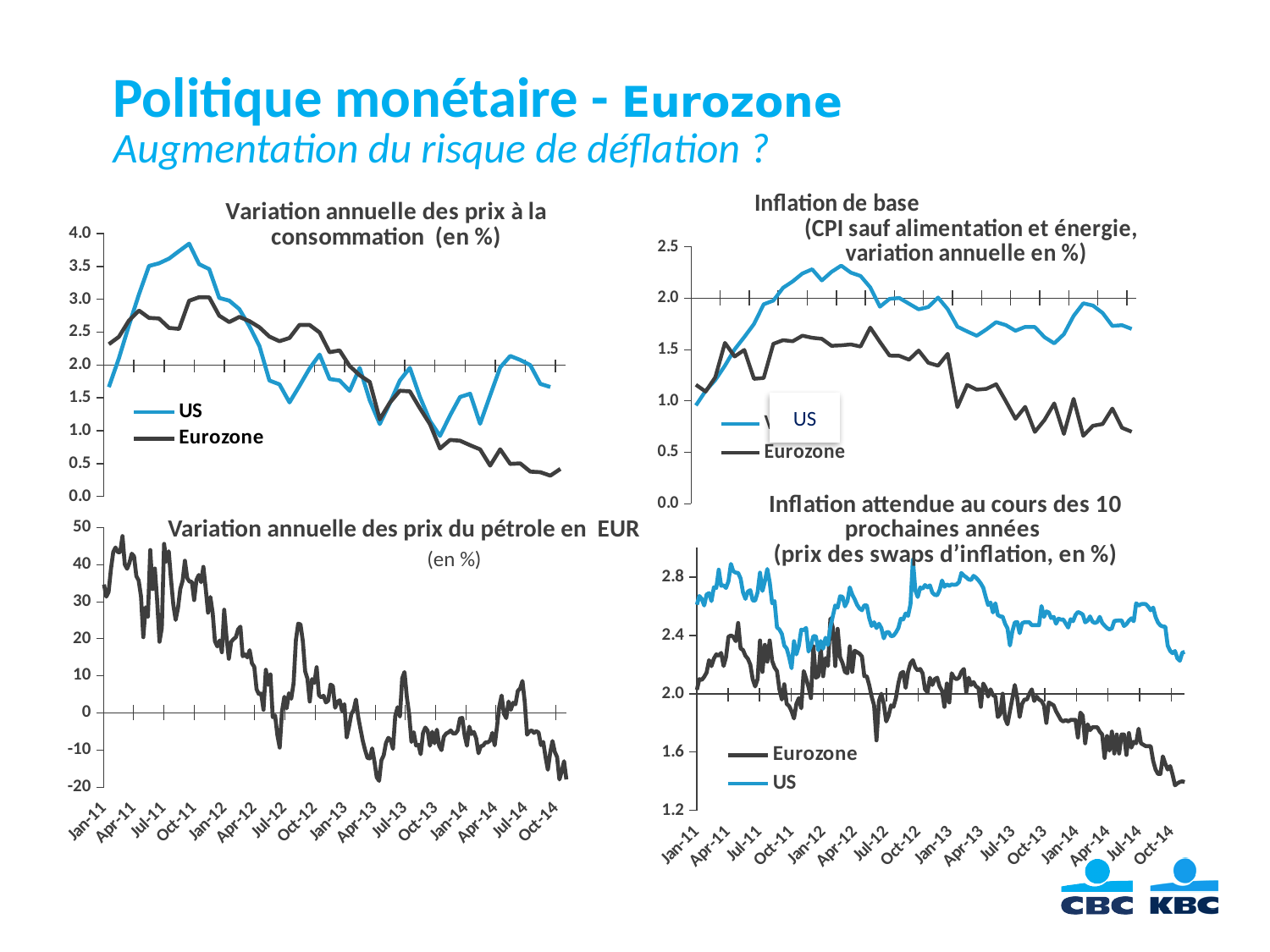

Politique monétaire - Eurozone
Augmentation du risque de déflation ?

### Chart: Variation annuelle des prix à la consommation  (en %)

| Category | US | Eurozone |
|---|---|---|
| 40558 | 1.6627886658144186 | 2.315029169367544 |
| 40589 | 2.101256150719677 | 2.4277670082156533 |
| 40617 | 2.6000322127884834 | 2.675066191910891 |
| 40648 | 3.073016340350354 | 2.8277868703400655 |
| 40678 | 3.506228744725015 | 2.7157129881925535 |
| 40709 | 3.546034010631205 | 2.7066303360581134 |
| 40739 | 3.6182049550480766 | 2.5631670163276388 |
| 40770 | 3.7323633561455294 | 2.5489303595812363 |
| 40801 | 3.845043773851131 | 2.976676649423715 |
| 40831 | 3.5324895901818865 | 3.031125588128858 |
| 40862 | 3.4580767408810997 | 3.028385463749772 |
| 40892 | 3.0194568062530402 | 2.7495731871686635 |
| 40923 | 2.978080531205607 | 2.6518236944519824 |
| 40954 | 2.8501100010819735 | 2.730713770728199 |
| 40983 | 2.5911058285304156 | 2.6676151520540703 |
| 41014 | 2.288713535901743 | 2.57317181006278 |
| 41044 | 1.7633092949430385 | 2.4316915730833832 |
| 41075 | 1.7045202008978189 | 2.361160240537674 |
| 41105 | 1.4302625103634226 | 2.4101743151903277 |
| 41136 | 1.6816346744845223 | 2.609853528628503 |
| 41167 | 1.9464076162241772 | 2.6086190182427194 |
| 41197 | 2.1568964680875435 | 2.49407218758233 |
| 41228 | 1.7848337559876137 | 2.1935597086952807 |
| 41258 | 1.7640349988771176 | 2.2212505465675436 |
| 41289 | 1.6054219778095957 | 1.9837771116205216 |
| 41320 | 1.9553954185624445 | 1.8422668655145191 |
| 41348 | 1.4615357711208032 | 1.740862636410867 |
| 41379 | 1.1008621893325854 | 1.172413793103444 |
| 41409 | 1.4155642159346948 | 1.4243784530386883 |
| 41440 | 1.763356276630601 | 1.606911447084225 |
| 41470 | 1.9551619685373334 | 1.5979157620495066 |
| 41501 | 1.5137941831338653 | 1.340946448654723 |
| 41532 | 1.1497883904693307 | 1.0993730138280533 |
| 41562 | 0.9194826722842775 | 0.7283009168023158 |
| 41593 | 1.2297244690514297 | 0.8585901948999775 |
| 41623 | 1.5123388677579674 | 0.8469501240482513 |
| 41654 | 1.561466533518363 | 0.7780755597821543 |
| 41685 | 1.1049058680389745 | 0.7149625290722605 |
| 41713 | 1.5361413336205887 | 0.46820464799524064 |
| 41744 | 1.9623921590629756 | 0.7157464212679043 |
| 41774 | 2.1363581534007636 | 0.49365903481146667 |
| 41805 | 2.0754960061839745 | 0.5016580222770184 |
| 41835 | 1.9965530842179113 | 0.3761005214120816 |
| 41866 | 1.711411839799859 | 0.3670821239542432 |
| 41897 | 1.6642209606277047 | 0.3143318324696276 |
| 41927 | None | 0.41680843824429825 |

### Chart: Inflation de base                                                      (CPI sauf alimentation et énergie, variation annuelle en %)

| Category |  |  |
|---|---|---|
| 40558 | 0.9558226740363551 | 1.1570402164784923 |
| 40589 | 1.0966999302099936 | 1.090197540067095 |
| 40617 | 1.2022486670622925 | 1.228821448519838 |
| 40648 | 1.343646548952293 | 1.5646828723106836 |
| 40678 | 1.5011808565508034 | 1.4320252929142612 |
| 40709 | 1.6211769916703958 | 1.495865465019051 |
| 40739 | 1.748428581749863 | 1.2147626112759724 |
| 40770 | 1.939521933565274 | 1.2223354014260508 |
| 40801 | 1.9755447406759146 | 1.5555555555555571 |
| 40831 | 2.099919754032584 | 1.590972157987224 |
| 40862 | 2.1624615052136846 | 1.5802606043803706 |
| 40892 | 2.238987259771122 | 1.634650905060937 |
| 40923 | 2.280250257128884 | 1.6142422285766855 |
| 40954 | 2.1713988578191135 | 1.6038344547884407 |
| 40983 | 2.2546294431239744 | 1.535773404450964 |
| 41014 | 2.3156257820040764 | 1.540577716643753 |
| 41044 | 2.2469956851977315 | 1.5493215988265518 |
| 41075 | 2.215294023464935 | 1.5287440497985898 |
| 41105 | 2.1044876801817622 | 1.7132386623911913 |
| 41136 | 1.9163431445026475 | 1.573506541030099 |
| 41167 | 1.9925605176676555 | 1.4405543398978864 |
| 41197 | 2.0006534908776104 | 1.4385869070381574 |
| 41228 | 1.9452560695603154 | 1.401018922852984 |
| 41258 | 1.8907442853056864 | 1.4902317128578062 |
| 41289 | 1.912808262488582 | 1.3707334785766108 |
| 41320 | 2.0050367224450127 | 1.3426471922344234 |
| 41348 | 1.89192975083607 | 1.458201249886784 |
| 41379 | 1.7220897425818578 | 0.939221529847373 |
| 41409 | 1.6762212001656565 | 1.1555475309199323 |
| 41440 | 1.633402515805372 | 1.1090073032188315 |
| 41470 | 1.695570913200342 | 1.1169158710142284 |
| 41501 | 1.7660753687648736 | 1.1618481491488808 |
| 41532 | 1.7376710784228635 | 0.9976631314039253 |
| 41562 | 1.6822001064902707 | 0.8257786554169257 |
| 41593 | 1.7200907813681852 | 0.9420419881572002 |
| 41623 | 1.7187621457752016 | 0.6983615363953817 |
| 41654 | 1.6196721876561924 | 0.8149010477299186 |
| 41685 | 1.5595967242447273 | 0.9757407573180501 |
| 41713 | 1.648866243351705 | 0.6784502767362994 |
| 41744 | 1.8264644131398882 | 1.0199516864990699 |
| 41774 | 1.9491489088024707 | 0.6604194556001772 |
| 41805 | 1.9273827922647655 | 0.7579810950597619 |
| 41835 | 1.8549307392796521 | 0.7749866381614083 |
| 41866 | 1.7290242174362191 | 0.9259259259259096 |
| 41897 | 1.7365506834950963 | 0.738631307288415 |
| 41927 | 1.7 | 0.7 |

US

### Chart

| Category |  |
|---|---|
| 40550 | 34.587581093605166 |
| 40557 | 31.303267045454533 |
| 40564 | 32.58803801006147 |
| 40571 | 38.74709976798144 |
| 40578 | 43.33010648596323 |
| 40585 | 44.58065771550886 |
| 40592 | 43.28500572300649 |
| 40599 | 43.31756875109477 |
| 40606 | 47.63003728031245 |
| 40613 | 39.98302207130732 |
| 40620 | 38.82110328235092 |
| 40627 | 40.401785714285694 |
| 40634 | 42.90592453474474 |
| 40641 | 42.180868429644136 |
| 40648 | 36.84796437659031 |
| 40655 | 35.68714376187461 |
| 40662 | 31.41134642139437 |
| 40669 | 20.388349514563117 |
| 40676 | 28.43709468223085 |
| 40683 | 25.931876606683787 |
| 40690 | 43.89067524115754 |
| 40697 | 33.35021097046413 |
| 40704 | 38.895436942246164 |
| 40711 | 30.2515517804639 |
| 40718 | 19.14149443561209 |
| 40725 | 22.876866270669467 |
| 40732 | 45.549092191080575 |
| 40739 | 40.73452959919504 |
| 40746 | 43.557543437123684 |
| 40753 | 35.841222388307614 |
| 40760 | 29.069767441860478 |
| 40767 | 25.037037037037052 |
| 40774 | 28.252724795640347 |
| 40781 | 33.37931034482759 |
| 40788 | 35.54012868269555 |
| 40795 | 41.00669987974575 |
| 40802 | 36.30427685275873 |
| 40809 | 35.35268309146139 |
| 40816 | 35.333333333333314 |
| 40823 | 30.382894082545988 |
| 40830 | 35.83443271767811 |
| 40837 | 37.15635014336314 |
| 40844 | 35.21487039563439 |
| 40851 | 39.340400471142544 |
| 40858 | 33.525548614448184 |
| 40865 | 26.988636363636374 |
| 40872 | 31.22555410691004 |
| 40879 | 26.991768908215548 |
| 40886 | 19.25291598996013 |
| 40893 | 17.8953539498754 |
| 40900 | 19.495774244377586 |
| 40907 | 16.331938633193843 |
| 40914 | 27.78259612604799 |
| 40921 | 20.203828673736396 |
| 40928 | 14.563894523326553 |
| 40935 | 19.09780775716696 |
| 40942 | 19.843924191750276 |
| 40949 | 20.329596109685255 |
| 40956 | 22.47644683714671 |
| 40963 | 23.232592198109444 |
| 40970 | 15.21632852603274 |
| 40977 | 15.728715728715741 |
| 40984 | 14.930260764099444 |
| 40991 | 16.885367665263672 |
| 40998 | 13.330072153601577 |
| 41005 | 12.353643966547196 |
| 41012 | 6.303099885189425 |
| 41019 | 4.9854735618826425 |
| 41026 | 5.169194865810951 |
| 41033 | 0.7881425714621741 |
| 41040 | 11.571940604198659 |
| 41047 | 7.510729613733915 |
| 41054 | 10.321510589436087 |
| 41061 | -1.2290502793295985 |
| 41068 | -0.7340842931274523 |
| 41075 | -6.08558613165232 |
| 41082 | -9.405568096313019 |
| 41089 | 0.360288230584473 |
| 41096 | 4.298406062189699 |
| 41103 | 1.1626498728351606 |
| 41110 | 5.25500476644423 |
| 41117 | 3.774715398442183 |
| 41124 | 7.971634674165557 |
| 41131 | 19.57174565870217 |
| 41138 | 24.038967877830416 |
| 41145 | 23.821537644403136 |
| 41152 | 19.273526370217155 |
| 41159 | 11.168019987507805 |
| 41166 | 9.173976608187132 |
| 41173 | 3.0299401197604823 |
| 41180 | 9.076175040518635 |
| 41187 | 8.02071491726663 |
| 41194 | 12.255275870836527 |
| 41201 | 4.710452834769939 |
| 41208 | 4.156419085095919 |
| 41215 | 4.578130911842607 |
| 41222 | 2.76536650163024 |
| 41229 | 3.226967370441457 |
| 41236 | 7.581406910265969 |
| 41243 | 7.178340784898168 |
| 41250 | 1.3085483673719125 |
| 41257 | 2.946638603441883 |
| 41264 | 3.3689706613625248 |
| 41271 | 0.4435387197314782 |
| 41278 | 2.313871238460635 |
| 41285 | -6.617647058823536 |
| 41292 | -3.803849679193391 |
| 41299 | -0.34230406043435835 |
| 41306 | 0.7079646017699162 |
| 41313 | 3.5465116279069804 |
| 41320 | -1.2011674898967186 |
| 41327 | -4.571428571428569 |
| 41334 | -7.735522904062236 |
| 41341 | -10.162299777235589 |
| 41348 | -12.219451371571083 |
| 41355 | -12.325875897002959 |
| 41362 | -9.627197627621271 |
| 41369 | -13.132621128736375 |
| 41376 | -17.4287537218205 |
| 41383 | -18.38211469921157 |
| 41390 | -12.818242196147892 |
| 41397 | -11.494507932985684 |
| 41404 | -8.134920634920633 |
| 41411 | -6.792106470858201 |
| 41418 | -7.385229540918175 |
| 41425 | -9.749045911876948 |
| 41432 | -0.8421317244846591 |
| 41439 | 1.491776106081872 |
| 41446 | -1.045566025558287 |
| 41453 | 9.274640088593571 |
| 41460 | 10.982582103443676 |
| 41467 | 4.221470625078297 |
| 41474 | -0.3830958936908786 |
| 41481 | -7.890863806181372 |
| 41488 | -5.254041570438815 |
| 41495 | -8.843845544105989 |
| 41502 | -8.615418213583752 |
| 41509 | -11.197198047123749 |
| 41516 | -5.490616621983918 |
| 41523 | -3.9991329792998727 |
| 41530 | -4.854478031239466 |
| 41537 | -8.916415578618455 |
| 41544 | -5.1493665000581075 |
| 41551 | -8.252371699622813 |
| 41558 | -4.572029934518241 |
| 41565 | -8.958097395243485 |
| 41572 | -10.098550724637676 |
| 41579 | -6.493506493506501 |
| 41586 | -5.631934394597209 |
| 41593 | -5.3231492361927195 |
| 41600 | -4.7879140034863354 |
| 41607 | -5.614602587800363 |
| 41614 | -5.631517960602551 |
| 41621 | -4.78029937228392 |
| 41628 | -1.5273601924233446 |
| 41635 | -1.4070956103427505 |
| 41642 | -6.134383577992594 |
| 41649 | -8.90555425357394 |
| 41656 | -3.755299818291931 |
| 41663 | -5.752739399714173 |
| 41670 | -5.175885348809672 |
| 41677 | -6.924428822495628 |
| 41684 | -10.937675463222902 |
| 41691 | -9.055789114873306 |
| 41698 | -8.878397052049763 |
| 41705 | -8.00936768149883 |
| 41712 | -8.017475498878255 |
| 41719 | -7.5284090909090935 |
| 41726 | -5.440539239287432 |
| 41733 | -8.812844251728578 |
| 41740 | -3.7639751552795104 |
| 41747 | 1.6484224082421264 |
| 41754 | 4.631467513563578 |
| 41761 | -0.30472320975115963 |
| 41768 | -1.4667168108311301 |
| 41775 | 3.023758099352051 |
| 41782 | 0.7877892663712487 |
| 41789 | 2.6876267748478853 |
| 41796 | 2.2552537160430433 |
| 41803 | 5.868931423501067 |
| 41810 | 6.520100502512548 |
| 41817 | 8.5703104617793 |
| 41824 | 2.938940967823683 |
| 41831 | -5.942254702288238 |
| 41838 | -5.06009615384616 |
| 41845 | -4.771061170532391 |
| 41852 | -5.4449360865289975 |
| 41859 | -4.9969530773918365 |
| 41866 | -5.3540372670807415 |
| 41873 | -8.758513561954828 |
| 41880 | -7.864228516792167 |
| 41887 | -11.993645750595704 |
| 41894 | -15.387220591555646 |
| 41901 | -10.783040037793782 |
| 41908 | -7.6329331046312205 |
| 41915 | -10.575980392156865 |
| 41922 | -11.959636227731394 |
| 41929 | -18.012498468324964 |
| 41936 | -15.835302898370458 |
| 41943 | -13.077121485684813 |
| 41950 | -18.0 |

### Chart: Inflation attendue au cours des 10 prochaines années
(prix des swaps d’inflation, en %)

| Category | Eurozone | US |
|---|---|---|
| 40546 | 2.027 | 2.6100000000000003 |
| 40553 | 2.1 | 2.6700000000000004 |
| 40560 | 2.095 | 2.6500000000000004 |
| 40567 | 2.116 | 2.6050000000000004 |
| 40574 | 2.145 | 2.68 |
| 40581 | 2.23 | 2.6900000000000004 |
| 40588 | 2.189 | 2.6350000000000002 |
| 40595 | 2.241 | 2.7300000000000004 |
| 40602 | 2.27 | 2.725 |
| 40609 | 2.261 | 2.85 |
| 40616 | 2.2800000000000002 | 2.74 |
| 40623 | 2.1900000000000004 | 2.7430000000000003 |
| 40630 | 2.25 | 2.725 |
| 40637 | 2.39 | 2.77 |
| 40644 | 2.4000000000000004 | 2.89 |
| 40651 | 2.39 | 2.8400000000000003 |
| 40658 | 2.3600000000000003 | 2.83 |
| 40665 | 2.4850000000000003 | 2.8280000000000003 |
| 40672 | 2.31 | 2.79 |
| 40679 | 2.3000000000000003 | 2.6950000000000003 |
| 40686 | 2.2600000000000002 | 2.6500000000000004 |
| 40693 | 2.24 | 2.7 |
| 40700 | 2.2 | 2.7100000000000004 |
| 40707 | 2.1 | 2.64 |
| 40714 | 2.0500000000000003 | 2.6380000000000003 |
| 40721 | 2.1 | 2.6950000000000003 |
| 40728 | 2.365 | 2.83 |
| 40735 | 2.1500000000000004 | 2.705 |
| 40742 | 2.3350000000000004 | 2.77 |
| 40749 | 2.22 | 2.8550000000000004 |
| 40756 | 2.365 | 2.765 |
| 40763 | 2.225 | 2.62 |
| 40770 | 2.18 | 2.6350000000000002 |
| 40777 | 2.1550000000000002 | 2.455 |
| 40784 | 2.0300000000000002 | 2.4400000000000004 |
| 40791 | 1.9600000000000002 | 2.41 |
| 40798 | 2.0650000000000004 | 2.33 |
| 40805 | 1.9300000000000002 | 2.31 |
| 40812 | 1.9150000000000003 | 2.25 |
| 40819 | 1.8800000000000001 | 2.1750000000000003 |
| 40826 | 1.83 | 2.3600000000000003 |
| 40833 | 1.9300000000000002 | 2.27 |
| 40840 | 1.9700000000000002 | 2.329 |
| 40847 | 1.9000000000000001 | 2.439 |
| 40854 | 2.1550000000000002 | 2.4360000000000004 |
| 40861 | 2.105 | 2.451 |
| 40868 | 2.0450000000000004 | 2.289 |
| 40875 | 1.9700000000000002 | 2.3310000000000004 |
| 40882 | 2.325 | 2.395 |
| 40889 | 2.1100000000000003 | 2.394 |
| 40896 | 2.12 | 2.2990000000000004 |
| 40903 | 2.3150000000000004 | 2.361 |
| 40910 | 2.12 | 2.309 |
| 40917 | 2.245 | 2.3840000000000003 |
| 40924 | 2.1900000000000004 | 2.334 |
| 40931 | 2.515 | 2.458 |
| 40938 | 2.455 | 2.531 |
| 40945 | 2.1900000000000004 | 2.6050000000000004 |
| 40952 | 2.4450000000000003 | 2.5900000000000003 |
| 40959 | 2.25 | 2.668 |
| 40966 | 2.21 | 2.665 |
| 40973 | 2.1500000000000004 | 2.599 |
| 40980 | 2.14 | 2.633 |
| 40987 | 2.325 | 2.729 |
| 40994 | 2.1500000000000004 | 2.68 |
| 41001 | 2.2950000000000004 | 2.648 |
| 41008 | 2.285 | 2.6090000000000004 |
| 41015 | 2.2750000000000004 | 2.5850000000000004 |
| 41022 | 2.2550000000000003 | 2.572 |
| 41029 | 2.12 | 2.6060000000000003 |
| 41036 | 2.12 | 2.6060000000000003 |
| 41043 | 2.06 | 2.519 |
| 41050 | 1.9800000000000002 | 2.4640000000000004 |
| 41057 | 1.9200000000000002 | 2.49 |
| 41064 | 1.6800000000000002 | 2.45 |
| 41071 | 1.9500000000000002 | 2.48 |
| 41078 | 2.0 | 2.45 |
| 41085 | 1.9300000000000002 | 2.3800000000000003 |
| 41092 | 1.81 | 2.4200000000000004 |
| 41099 | 1.85 | 2.423 |
| 41106 | 1.9200000000000002 | 2.394 |
| 41113 | 1.9100000000000001 | 2.398 |
| 41120 | 1.9700000000000002 | 2.4200000000000004 |
| 41127 | 2.0700000000000003 | 2.45 |
| 41134 | 2.14 | 2.5140000000000002 |
| 41141 | 2.1500000000000004 | 2.5090000000000003 |
| 41148 | 2.04 | 2.5500000000000003 |
| 41155 | 2.1500000000000004 | 2.5340000000000003 |
| 41162 | 2.21 | 2.6130000000000004 |
| 41169 | 2.23 | 2.919 |
| 41176 | 2.18 | 2.708 |
| 41183 | 2.16 | 2.6630000000000003 |
| 41190 | 2.1700000000000004 | 2.728 |
| 41197 | 2.14 | 2.72 |
| 41204 | 2.0300000000000002 | 2.745 |
| 41211 | 2.0100000000000002 | 2.729 |
| 41218 | 2.1100000000000003 | 2.7430000000000003 |
| 41225 | 2.06 | 2.693 |
| 41232 | 2.1 | 2.6780000000000004 |
| 41239 | 2.1100000000000003 | 2.6750000000000003 |
| 41246 | 2.0500000000000003 | 2.7100000000000004 |
| 41253 | 2.02 | 2.7760000000000002 |
| 41260 | 1.9100000000000001 | 2.733 |
| 41267 | 2.0700000000000003 | 2.749 |
| 41274 | 1.9400000000000002 | 2.74 |
| 41281 | 2.14 | 2.749 |
| 41288 | 2.1100000000000003 | 2.7460000000000004 |
| 41295 | 2.1 | 2.749 |
| 41302 | 2.1100000000000003 | 2.765 |
| 41309 | 2.1500000000000004 | 2.8280000000000003 |
| 41316 | 2.1700000000000004 | 2.81 |
| 41323 | 2.0100000000000002 | 2.798 |
| 41330 | 2.1100000000000003 | 2.7830000000000004 |
| 41337 | 2.06 | 2.7800000000000002 |
| 41344 | 2.08 | 2.8080000000000003 |
| 41351 | 2.0500000000000003 | 2.7960000000000003 |
| 41358 | 2.04 | 2.778 |
| 41365 | 1.9100000000000001 | 2.7560000000000002 |
| 41372 | 2.0700000000000003 | 2.7270000000000003 |
| 41379 | 2.04 | 2.664 |
| 41386 | 1.9800000000000002 | 2.608 |
| 41393 | 2.0300000000000002 | 2.625 |
| 41400 | 1.9900000000000002 | 2.5570000000000004 |
| 41407 | 1.9800000000000002 | 2.62 |
| 41414 | 1.84 | 2.54 |
| 41421 | 1.86 | 2.5300000000000002 |
| 41428 | 2.0 | 2.528 |
| 41435 | 1.83 | 2.48 |
| 41442 | 1.79 | 2.4480000000000004 |
| 41449 | 1.8800000000000001 | 2.3310000000000004 |
| 41456 | 1.9700000000000002 | 2.4290000000000003 |
| 41463 | 2.06 | 2.488 |
| 41470 | 1.9700000000000002 | 2.491 |
| 41477 | 1.84 | 2.415 |
| 41484 | 1.9300000000000002 | 2.483 |
| 41491 | 1.9600000000000002 | 2.49 |
| 41498 | 1.9600000000000002 | 2.49 |
| 41505 | 2.0 | 2.49 |
| 41512 | 2.0300000000000002 | 2.47 |
| 41519 | 1.9500000000000002 | 2.47 |
| 41526 | 1.9800000000000002 | 2.47 |
| 41533 | 1.9600000000000002 | 2.47 |
| 41540 | 1.9500000000000002 | 2.6010000000000004 |
| 41547 | 1.9200000000000002 | 2.5260000000000002 |
| 41554 | 1.8 | 2.564 |
| 41561 | 1.9400000000000002 | 2.5570000000000004 |
| 41568 | 1.9300000000000002 | 2.519 |
| 41575 | 1.9200000000000002 | 2.527 |
| 41582 | 1.8800000000000001 | 2.48 |
| 41589 | 1.85 | 2.515 |
| 41596 | 1.82 | 2.508 |
| 41603 | 1.81 | 2.5090000000000003 |
| 41610 | 1.82 | 2.4810000000000003 |
| 41617 | 1.81 | 2.454 |
| 41624 | 1.82 | 2.511 |
| 41631 | 1.82 | 2.4970000000000003 |
| 41638 | 1.82 | 2.54 |
| 41645 | 1.7000000000000002 | 2.56 |
| 41652 | 1.87 | 2.5530000000000004 |
| 41659 | 1.85 | 2.543 |
| 41666 | 1.6600000000000001 | 2.4890000000000003 |
| 41673 | 1.79 | 2.5010000000000003 |
| 41680 | 1.7500000000000002 | 2.5300000000000002 |
| 41687 | 1.7700000000000002 | 2.494 |
| 41694 | 1.7700000000000002 | 2.4850000000000003 |
| 41701 | 1.7700000000000002 | 2.492 |
| 41708 | 1.7400000000000002 | 2.527 |
| 41715 | 1.7200000000000002 | 2.486 |
| 41722 | 1.56 | 2.467 |
| 41729 | 1.7100000000000002 | 2.45 |
| 41736 | 1.61 | 2.4410000000000003 |
| 41743 | 1.7400000000000002 | 2.4480000000000004 |
| 41750 | 1.59 | 2.499 |
| 41757 | 1.7200000000000002 | 2.5010000000000003 |
| 41764 | 1.59 | 2.5020000000000002 |
| 41771 | 1.7200000000000002 | 2.5020000000000002 |
| 41778 | 1.7200000000000002 | 2.4640000000000004 |
| 41785 | 1.58 | 2.4770000000000003 |
| 41792 | 1.7300000000000002 | 2.5010000000000003 |
| 41799 | 1.6300000000000001 | 2.5170000000000003 |
| 41806 | 1.6700000000000002 | 2.4970000000000003 |
| 41813 | 1.6600000000000001 | 2.62 |
| 41820 | 1.7600000000000002 | 2.604 |
| 41827 | 1.6600000000000001 | 2.6140000000000003 |
| 41834 | 1.6500000000000001 | 2.616 |
| 41841 | 1.6400000000000001 | 2.6140000000000003 |
| 41848 | 1.6400000000000001 | 2.596 |
| 41855 | 1.6400000000000001 | 2.572 |
| 41862 | 1.54 | 2.5900000000000003 |
| 41869 | 1.4800000000000002 | 2.5260000000000002 |
| 41876 | 1.4500000000000002 | 2.488 |
| 41883 | 1.4500000000000002 | 2.4680000000000004 |
| 41890 | 1.57 | 2.4610000000000003 |
| 41897 | 1.52 | 2.459 |
| 41904 | 1.4800000000000002 | 2.33 |
| 41911 | 1.5037500000000001 | 2.294 |
| 41918 | 1.44625 | 2.278 |
| 41925 | 1.3719000000000001 | 2.293 |
| 41932 | 1.385 | 2.242 |
| 41939 | 1.395 | 2.226 |
| 41946 | 1.39935 | 2.281 |
| 41953 | 1.3944 | 2.2870000000000004 |
Variation annuelle des prix du pétrole en  EUR                                                    (en %)